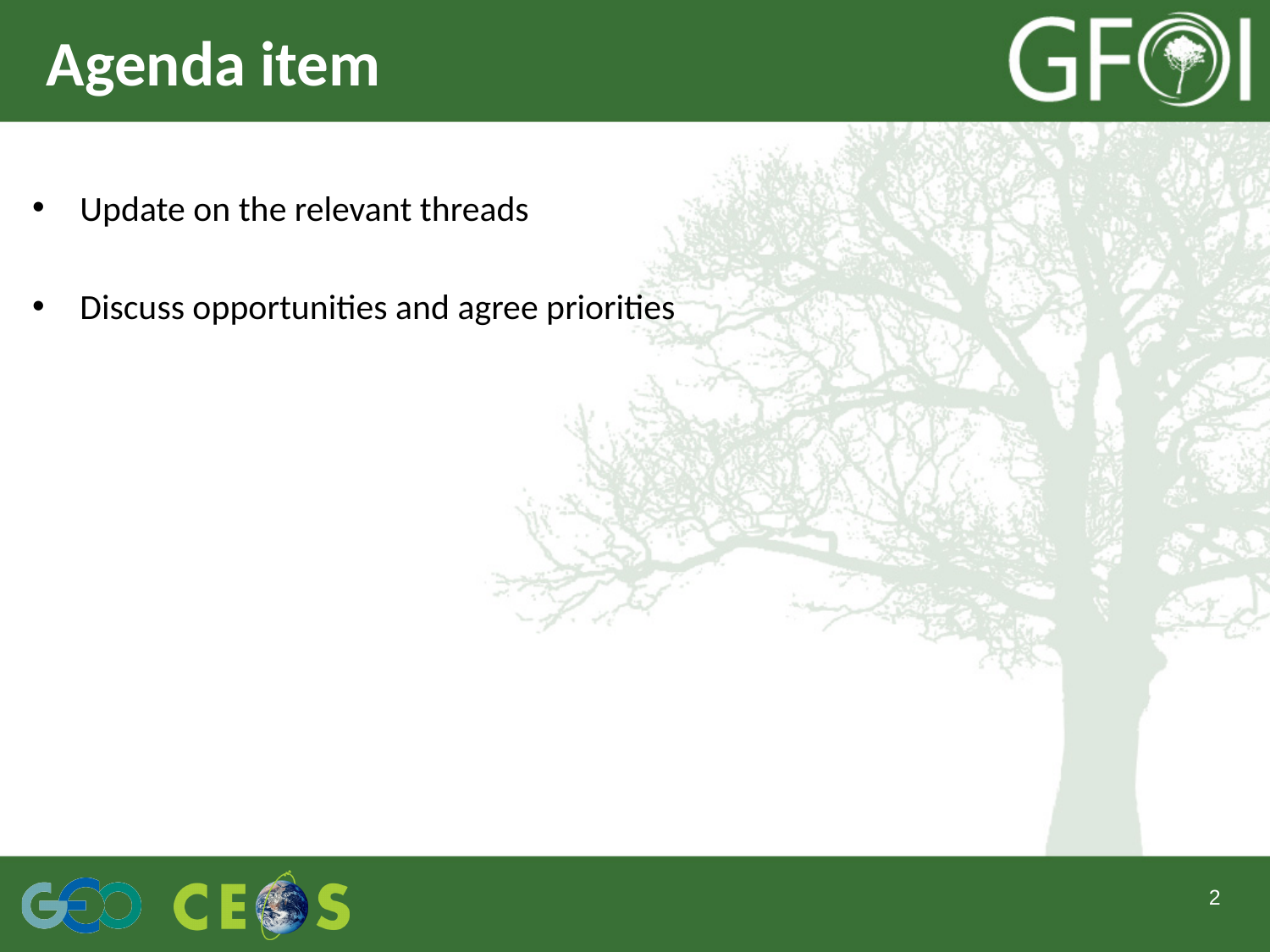

# Agenda item
Update on the relevant threads

Discuss opportunities and agree priorities

2